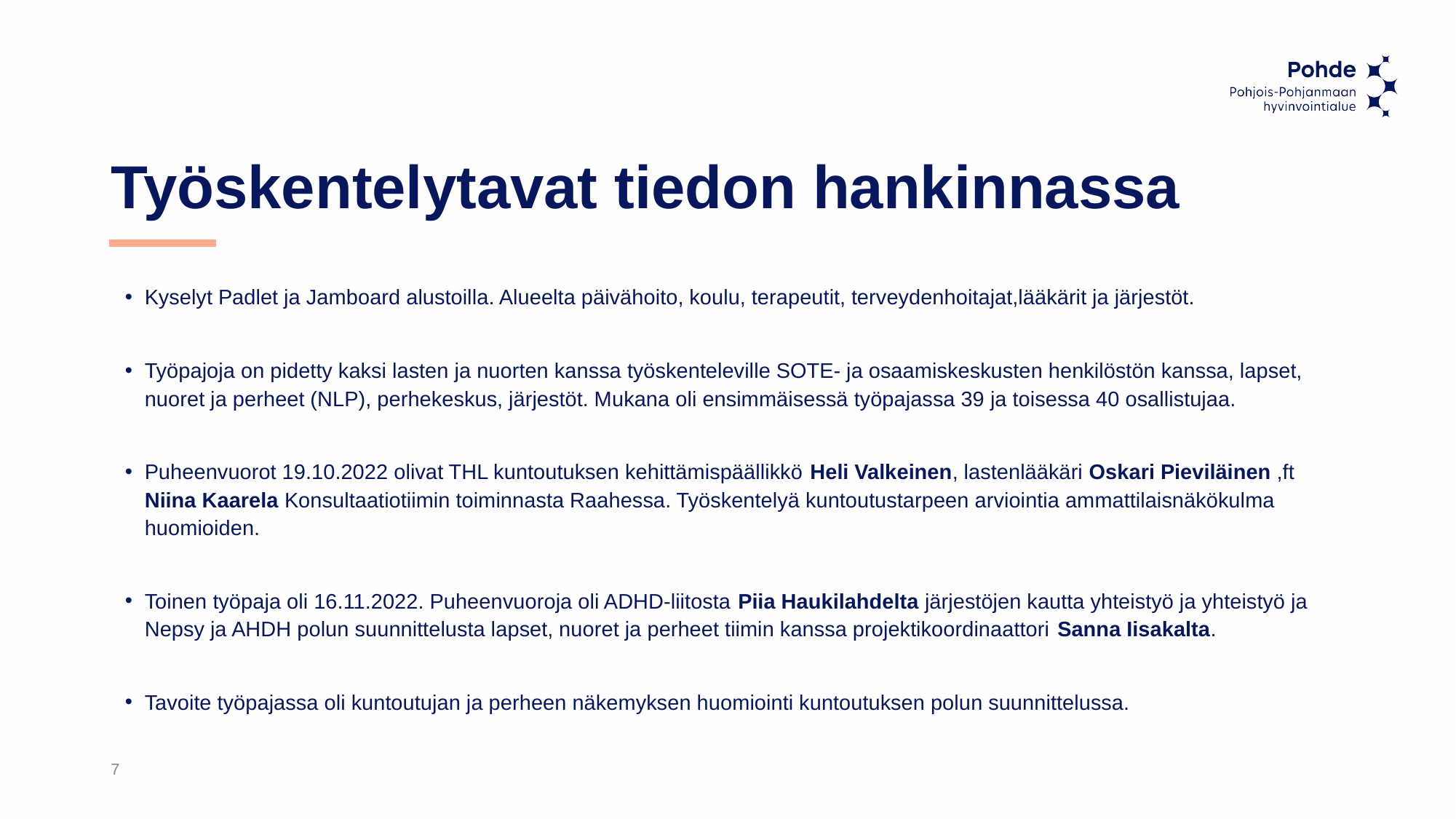

# Työskentelytavat tiedon hankinnassa
Kyselyt Padlet ja Jamboard alustoilla. Alueelta päivähoito, koulu, terapeutit, terveydenhoitajat,lääkärit ja järjestöt.

Työpajoja on pidetty kaksi lasten ja nuorten kanssa työskenteleville SOTE- ja osaamiskeskusten henkilöstön kanssa, lapset, nuoret ja perheet (NLP), perhekeskus, järjestöt. Mukana oli ensimmäisessä työpajassa 39 ja toisessa 40 osallistujaa.

Puheenvuorot 19.10.2022 olivat THL kuntoutuksen kehittämispäällikkö Heli Valkeinen, lastenlääkäri Oskari Pieviläinen ,ft Niina Kaarela Konsultaatiotiimin toiminnasta Raahessa. Työskentelyä kuntoutustarpeen arviointia ammattilaisnäkökulma huomioiden.

Toinen työpaja oli 16.11.2022. Puheenvuoroja oli ADHD-liitosta Piia Haukilahdelta järjestöjen kautta yhteistyö ja yhteistyö ja Nepsy ja AHDH polun suunnittelusta lapset, nuoret ja perheet tiimin kanssa projektikoordinaattori Sanna Iisakalta.

Tavoite työpajassa oli kuntoutujan ja perheen näkemyksen huomiointi kuntoutuksen polun suunnittelussa.
7